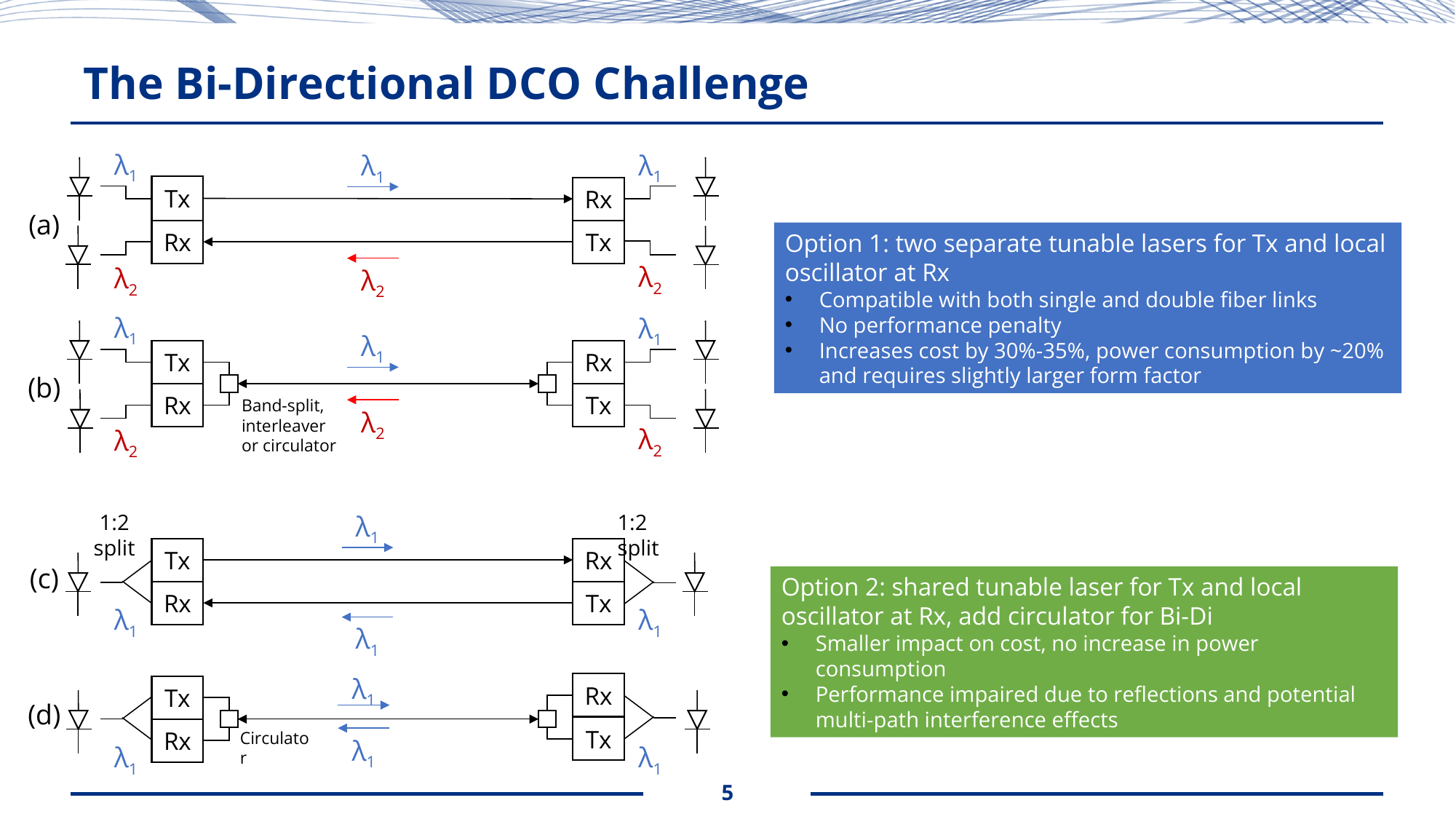

# The Bi-Directional DCO Challenge
λ1
λ1
λ1

Tx
Rx
(a)
Rx
Tx
Option 1: two separate tunable lasers for Tx and local oscillator at Rx
Compatible with both single and double fiber links
No performance penalty
Increases cost by 30%-35%, power consumption by ~20% and requires slightly larger form factor

λ2
λ2
λ2
λ1
λ1

λ1
Tx
Rx
(b)

Rx
Tx

Band-split, interleaver or circulator
λ2
λ2
λ2
λ1
1:2 split
1:2 split
Tx
Rx

(c)
Option 2: shared tunable laser for Tx and local oscillator at Rx, add circulator for Bi-Di
Smaller impact on cost, no increase in power consumption
Performance impaired due to reflections and potential multi-path interference effects
Rx
Tx
λ1
λ1
λ1
λ1
Rx
Tx

(d)

Tx
Rx
Circulator
λ1
λ1
λ1
5